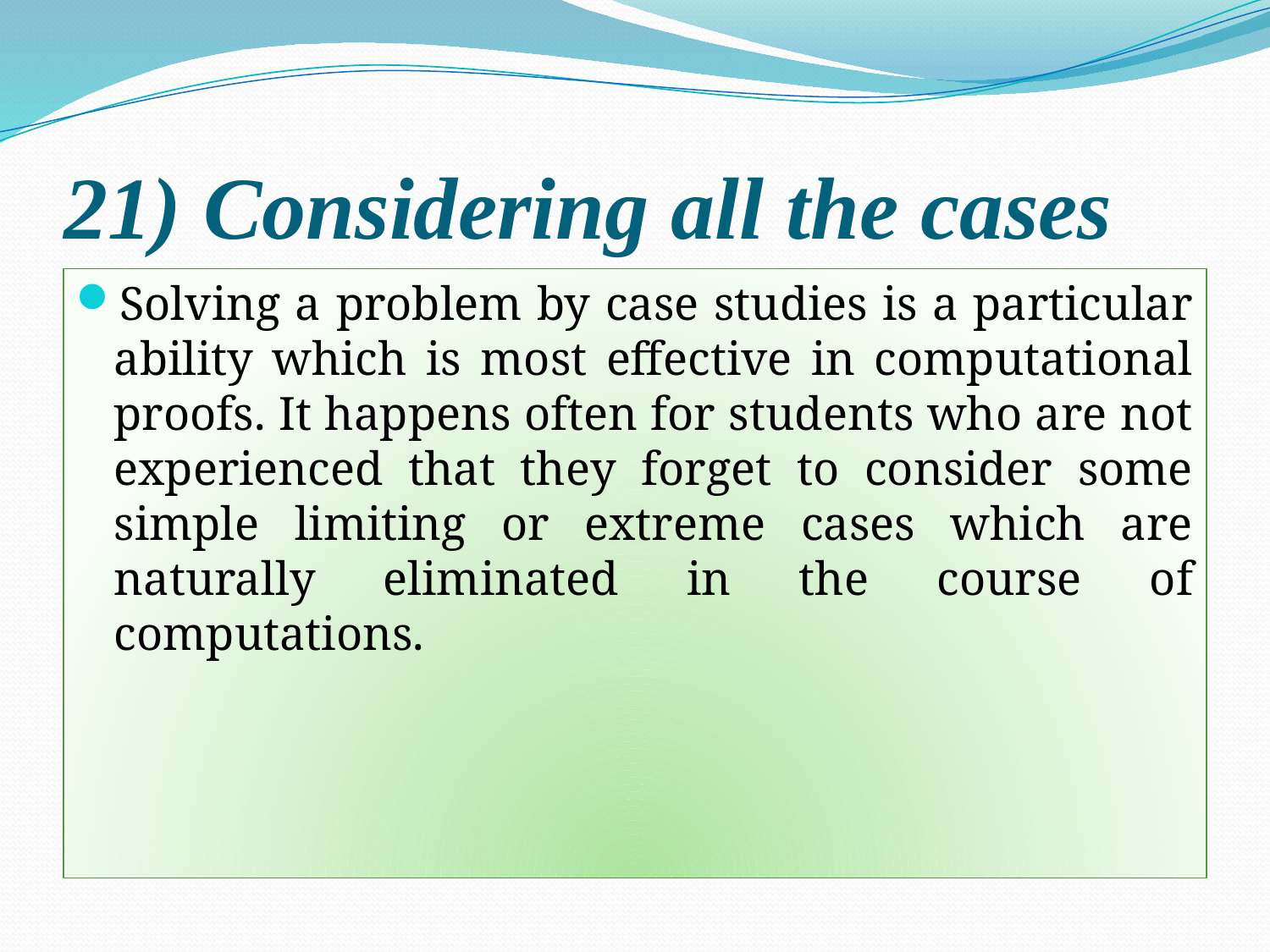

# 21) Considering all the cases
Solving a problem by case studies is a particular ability which is most effective in computational proofs. It happens often for students who are not experienced that they forget to consider some simple limiting or extreme cases which are naturally eliminated in the course of computations.